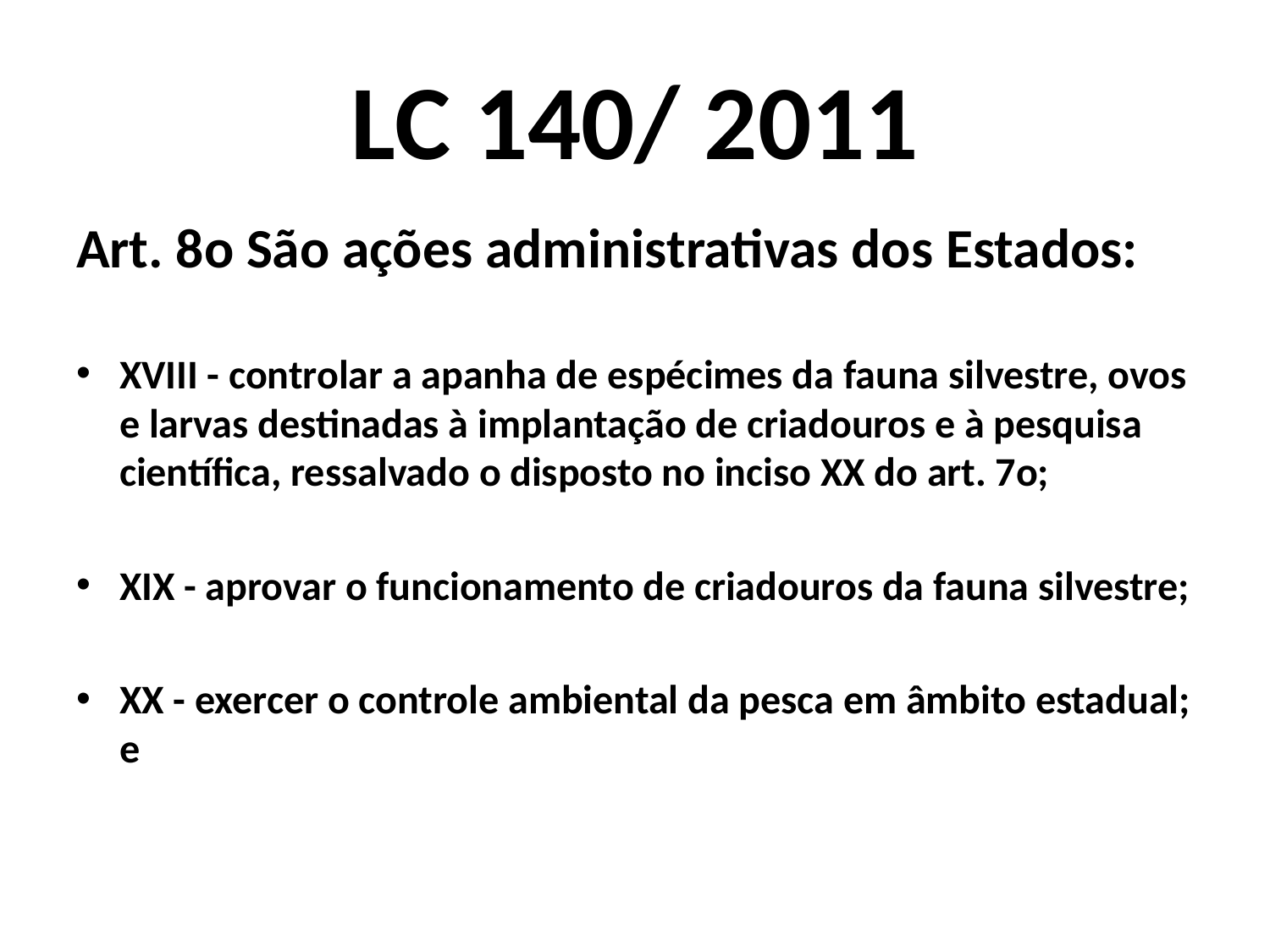

# LC 140/ 2011
Art. 8o São ações administrativas dos Estados:

XVIII - controlar a apanha de espécimes da fauna silvestre, ovos e larvas destinadas à implantação de criadouros e à pesquisa científica, ressalvado o disposto no inciso XX do art. 7o;

XIX - aprovar o funcionamento de criadouros da fauna silvestre;

XX - exercer o controle ambiental da pesca em âmbito estadual; e